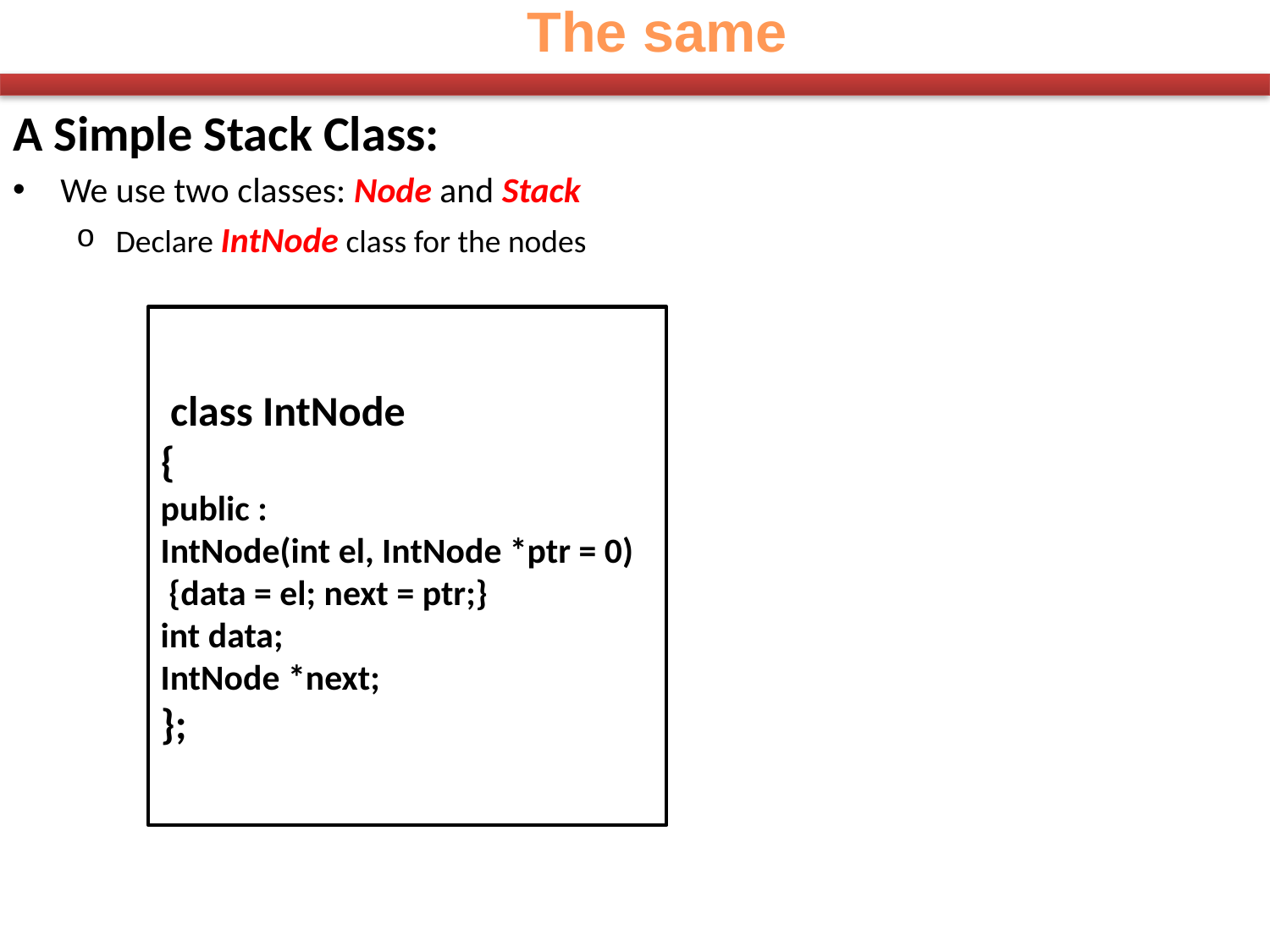

The same

A Simple Stack Class:
We use two classes: Node and Stack
Declare IntNode class for the nodes

 class IntNode
{
public :
IntNode(int el, IntNode *ptr = 0)
 {data = el; next = ptr;}
int data;
IntNode *next;
};